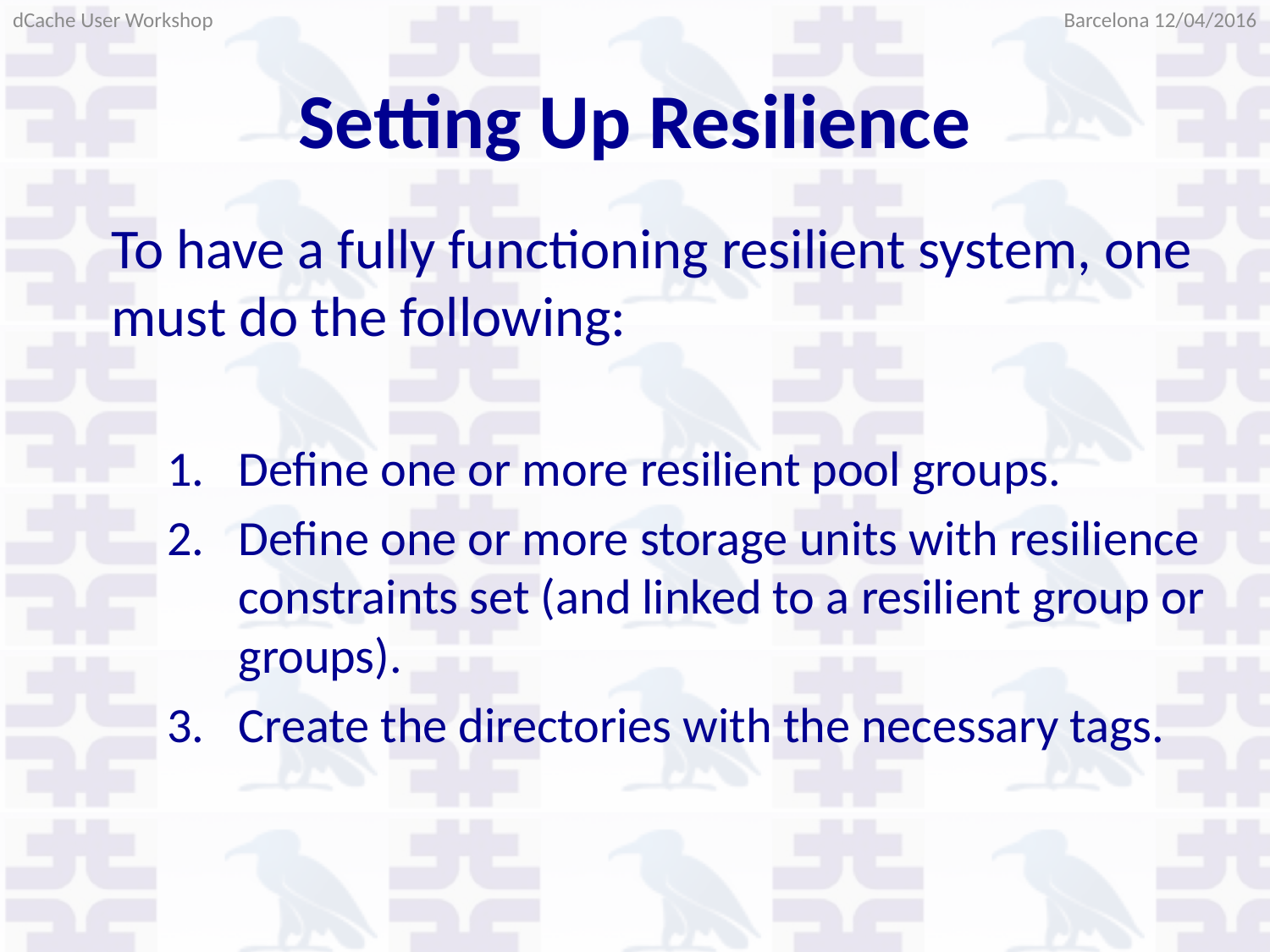

Barcelona 12/04/2016
dCache User Workshop
# Setting Up Resilience
To have a fully functioning resilient system, one must do the following:

Define one or more resilient pool groups.
Define one or more storage units with resilience constraints set (and linked to a resilient group or groups).
Create the directories with the necessary tags.